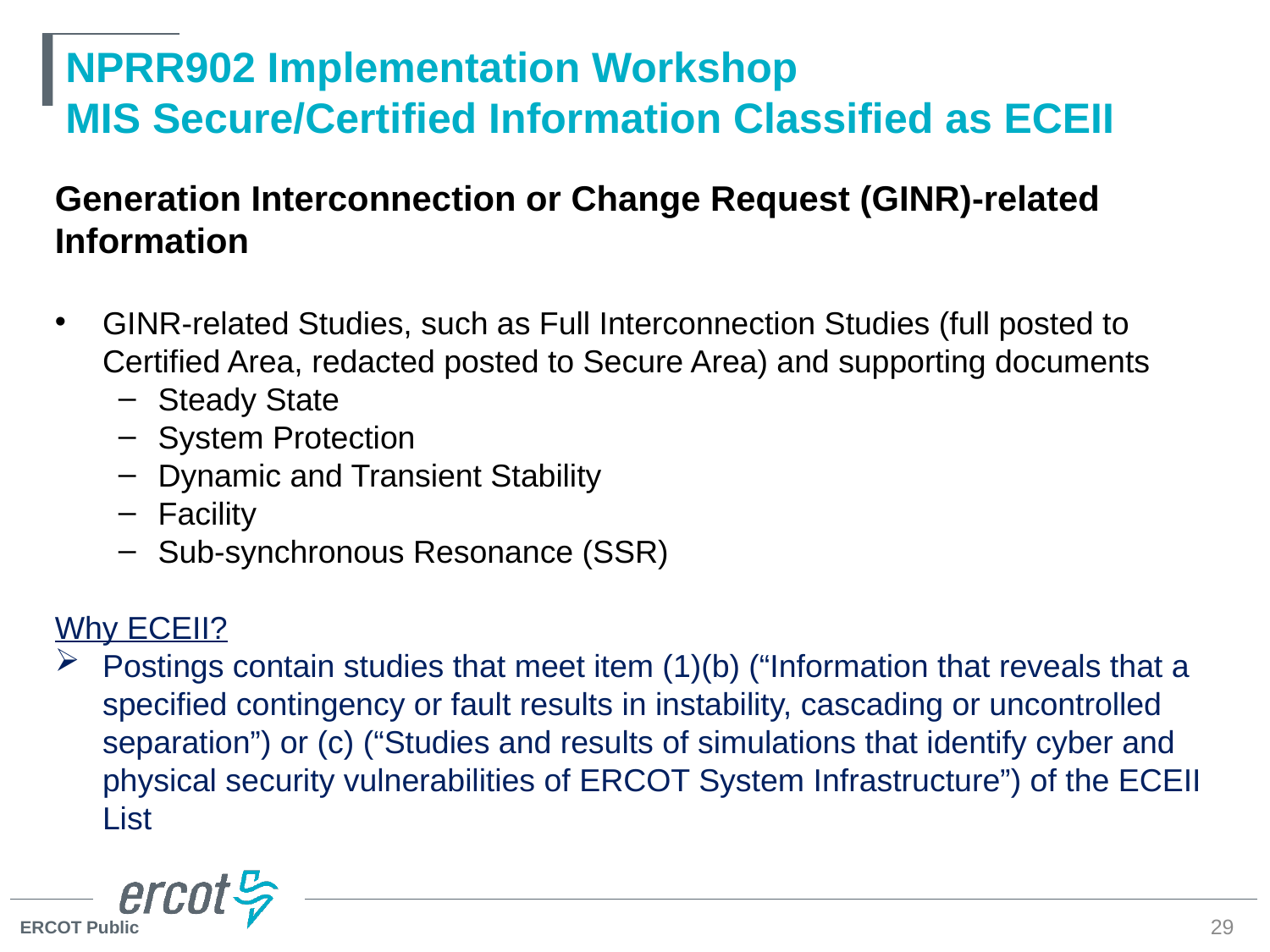

# NPRR902 Implementation Workshop MIS Secure/Certified Information Classified as ECEII
Generation Interconnection or Change Request (GINR)-related Information

GINR-related Studies, such as Full Interconnection Studies (full posted to Certified Area, redacted posted to Secure Area) and supporting documents
Steady State
System Protection
Dynamic and Transient Stability
Facility
Sub-synchronous Resonance (SSR)

Why ECEII?
Postings contain studies that meet item (1)(b) (“Information that reveals that a specified contingency or fault results in instability, cascading or uncontrolled separation”) or (c) (“Studies and results of simulations that identify cyber and physical security vulnerabilities of ERCOT System Infrastructure”) of the ECEII List

29